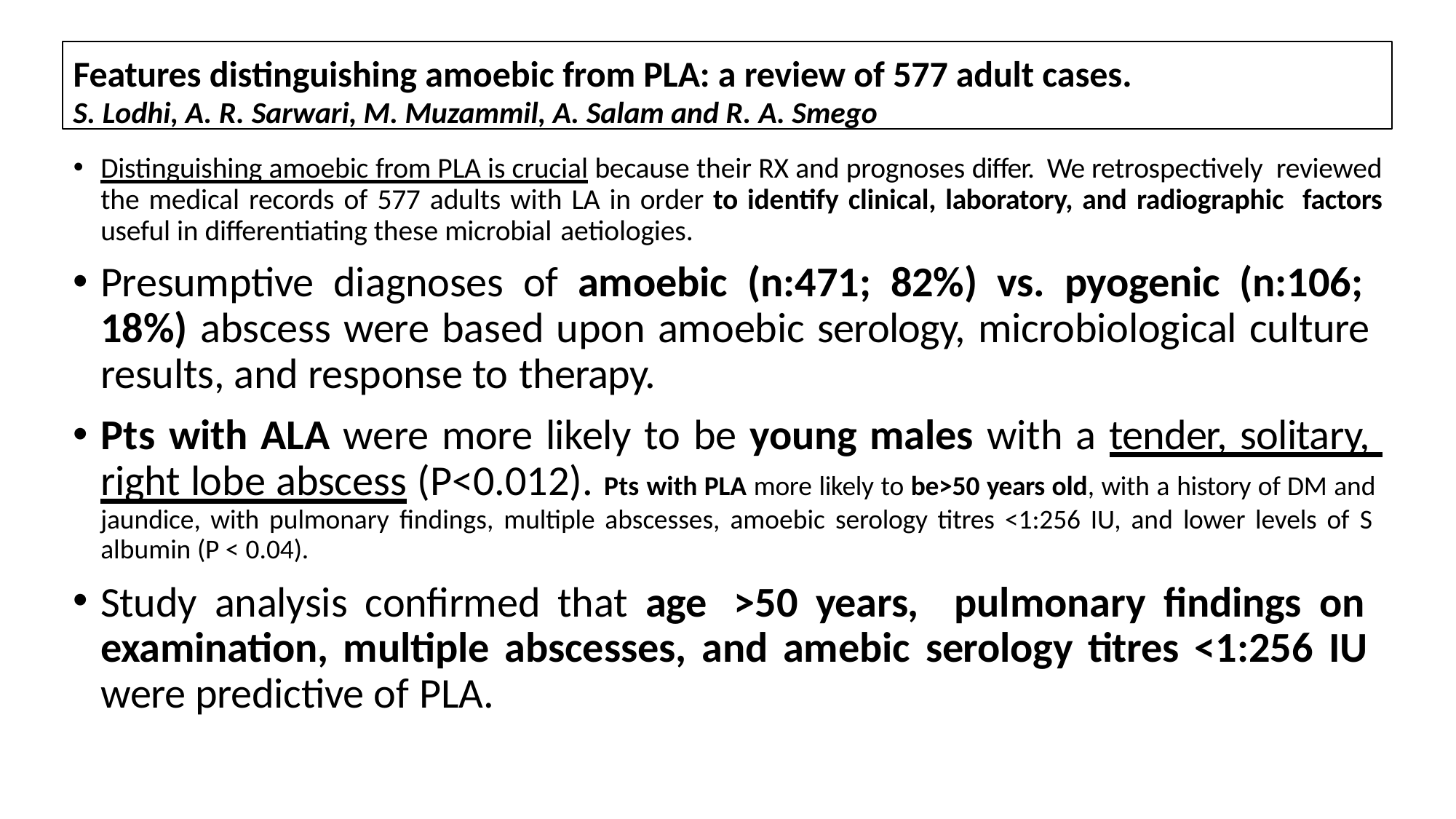

Features distinguishing amoebic from PLA: a review of 577 adult cases.
S. Lodhi, A. R. Sarwari, M. Muzammil, A. Salam and R. A. Smego
Distinguishing amoebic from PLA is crucial because their RX and prognoses differ. We retrospectively  reviewed the medical records of 577 adults with LA in order to identify clinical, laboratory, and radiographic  factors useful in differentiating these microbial aetiologies.
Presumptive diagnoses of amoebic (n:471; 82%) vs. pyogenic (n:106;  18%) abscess were based upon amoebic serology, microbiological culture  results, and response to therapy.
Pts with ALA were more likely to be young males with a tender, solitary,  right lobe abscess (P<0.012). Pts with PLA more likely to be>50 years old, with a history of DM and  jaundice, with pulmonary findings, multiple abscesses, amoebic serology titres <1:256 IU, and lower levels of S  albumin (P < 0.04).
Study analysis confirmed that age >50 years,  pulmonary findings on  examination, multiple abscesses, and amebic serology titres <1:256 IU  were predictive of PLA.